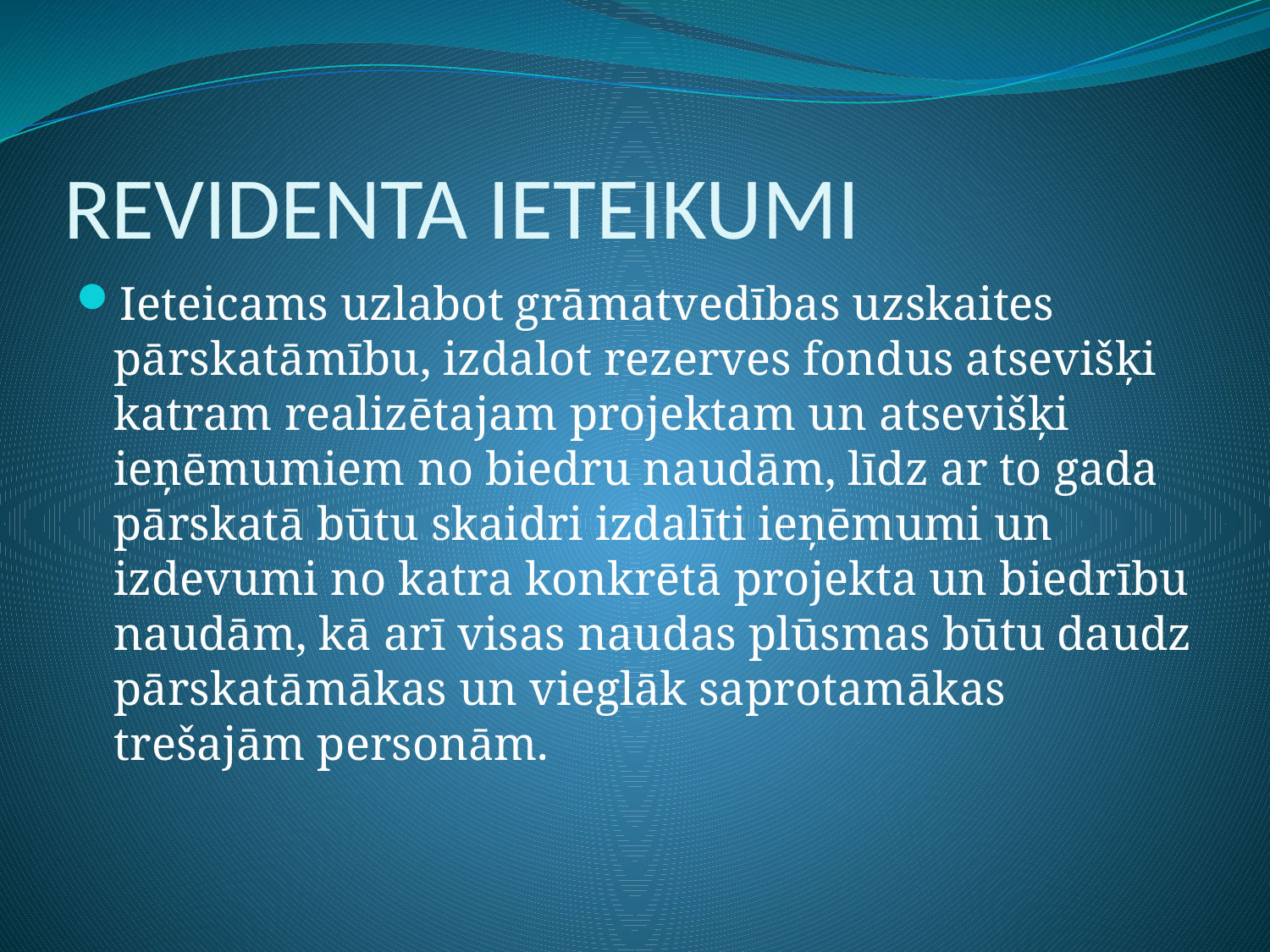

# REVIDENTA IETEIKUMI
Ieteicams uzlabot grāmatvedības uzskaites pārskatāmību, izdalot rezerves fondus atsevišķi katram realizētajam projektam un atsevišķi ieņēmumiem no biedru naudām, līdz ar to gada pārskatā būtu skaidri izdalīti ieņēmumi un izdevumi no katra konkrētā projekta un biedrību naudām, kā arī visas naudas plūsmas būtu daudz pārskatāmākas un vieglāk saprotamākas trešajām personām.